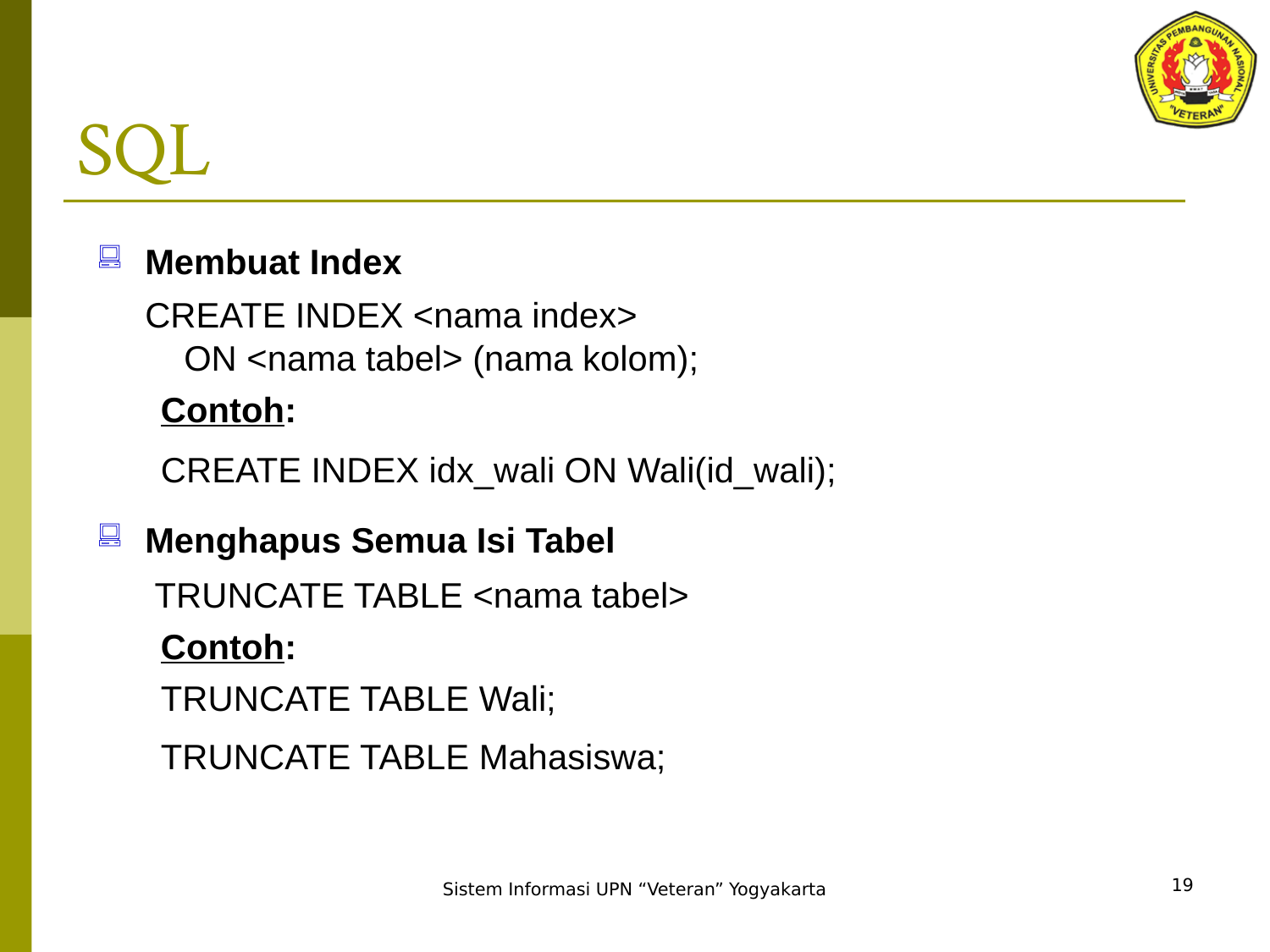

# SQL
Membuat Index
	CREATE INDEX <nama index>
	    ON <nama tabel> (nama kolom);
Contoh:
CREATE INDEX idx_wali ON Wali(id_wali);
Menghapus Semua Isi Tabel
	 TRUNCATE TABLE <nama tabel>
Contoh:
TRUNCATE TABLE Wali;
TRUNCATE TABLE Mahasiswa;
19